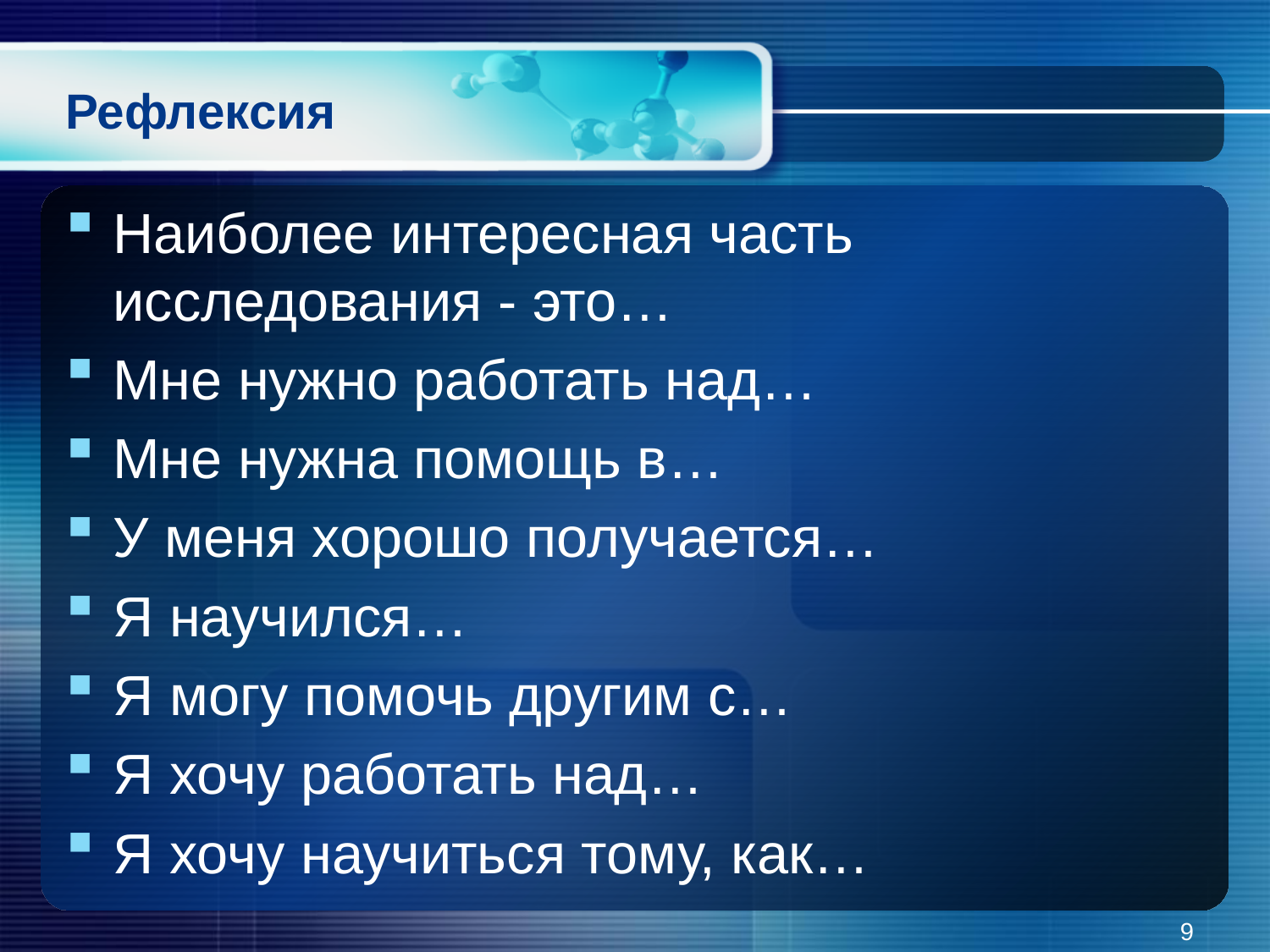

# Рефлексия
Наиболее интересная часть исследования - это…
Мне нужно работать над…
Мне нужна помощь в…
У меня хорошо получается…
Я научился…
Я могу помочь другим с…
Я хочу работать над…
Я хочу научиться тому, как…

9